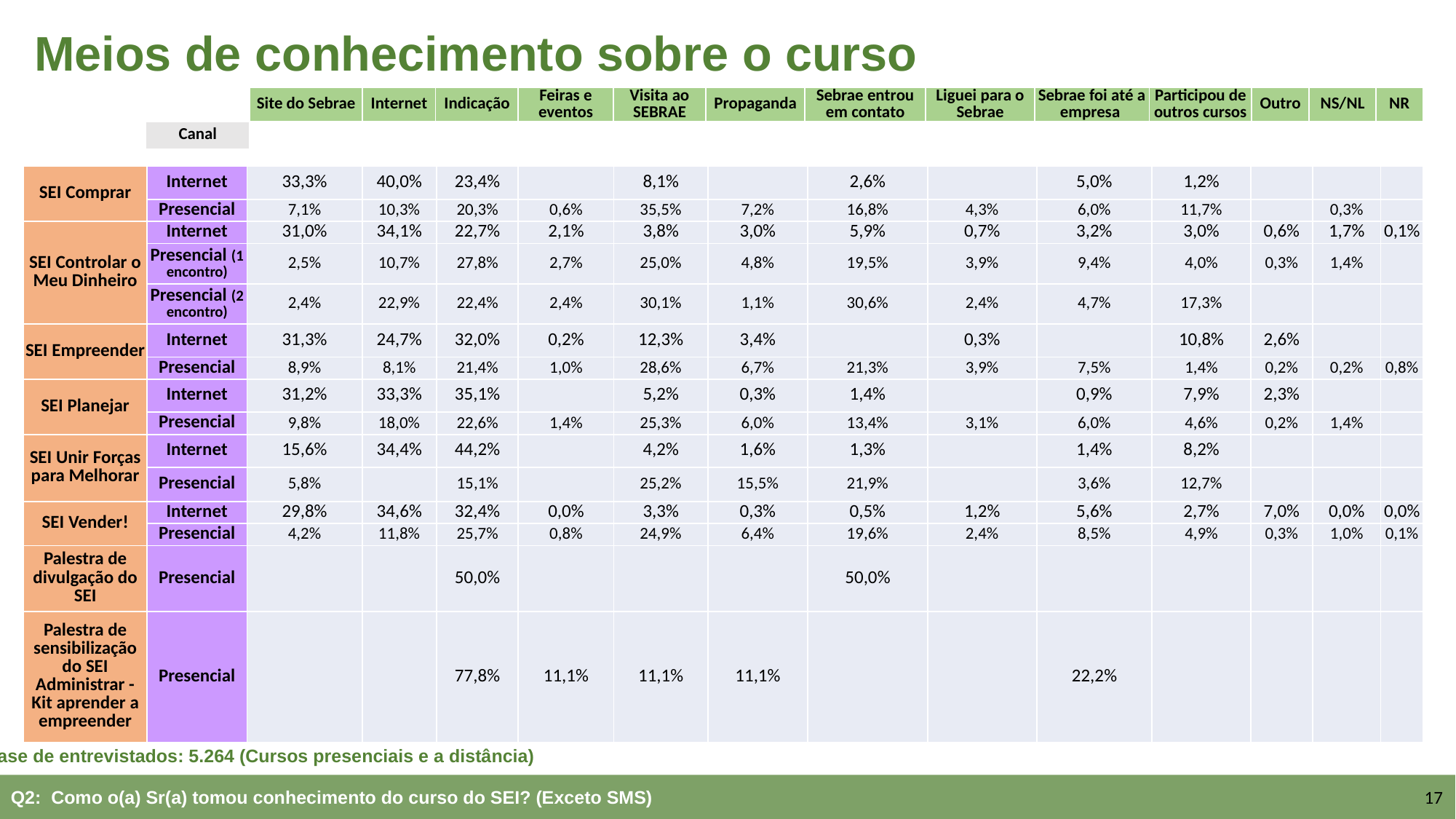

Meios de conhecimento sobre o curso
|  |  | Site do Sebrae | Internet | Indicação | Feiras e eventos | Visita ao SEBRAE | Propaganda | Sebrae entrou em contato | Liguei para o Sebrae | Sebrae foi até a empresa | Participou de outros cursos | Outro | NS/NL | NR |
| --- | --- | --- | --- | --- | --- | --- | --- | --- | --- | --- | --- | --- | --- | --- |
|  | Canal |  |  |  |  |  |  |  |  |  |  |  |  |  |
| SEI Comprar | Internet | 33,3% | 40,0% | 23,4% |  | 8,1% |  | 2,6% |  | 5,0% | 1,2% |  |  |  |
| --- | --- | --- | --- | --- | --- | --- | --- | --- | --- | --- | --- | --- | --- | --- |
|  | Presencial | 7,1% | 10,3% | 20,3% | 0,6% | 35,5% | 7,2% | 16,8% | 4,3% | 6,0% | 11,7% |  | 0,3% |  |
| SEI Controlar o Meu Dinheiro | Internet | 31,0% | 34,1% | 22,7% | 2,1% | 3,8% | 3,0% | 5,9% | 0,7% | 3,2% | 3,0% | 0,6% | 1,7% | 0,1% |
|  | Presencial (1 encontro) | 2,5% | 10,7% | 27,8% | 2,7% | 25,0% | 4,8% | 19,5% | 3,9% | 9,4% | 4,0% | 0,3% | 1,4% |  |
|  | Presencial (2 encontro) | 2,4% | 22,9% | 22,4% | 2,4% | 30,1% | 1,1% | 30,6% | 2,4% | 4,7% | 17,3% |  |  |  |
| SEI Empreender | Internet | 31,3% | 24,7% | 32,0% | 0,2% | 12,3% | 3,4% |  | 0,3% |  | 10,8% | 2,6% |  |  |
|  | Presencial | 8,9% | 8,1% | 21,4% | 1,0% | 28,6% | 6,7% | 21,3% | 3,9% | 7,5% | 1,4% | 0,2% | 0,2% | 0,8% |
| SEI Planejar | Internet | 31,2% | 33,3% | 35,1% |  | 5,2% | 0,3% | 1,4% |  | 0,9% | 7,9% | 2,3% |  |  |
|  | Presencial | 9,8% | 18,0% | 22,6% | 1,4% | 25,3% | 6,0% | 13,4% | 3,1% | 6,0% | 4,6% | 0,2% | 1,4% |  |
| SEI Unir Forças para Melhorar | Internet | 15,6% | 34,4% | 44,2% |  | 4,2% | 1,6% | 1,3% |  | 1,4% | 8,2% |  |  |  |
|  | Presencial | 5,8% |  | 15,1% |  | 25,2% | 15,5% | 21,9% |  | 3,6% | 12,7% |  |  |  |
| SEI Vender! | Internet | 29,8% | 34,6% | 32,4% | 0,0% | 3,3% | 0,3% | 0,5% | 1,2% | 5,6% | 2,7% | 7,0% | 0,0% | 0,0% |
|  | Presencial | 4,2% | 11,8% | 25,7% | 0,8% | 24,9% | 6,4% | 19,6% | 2,4% | 8,5% | 4,9% | 0,3% | 1,0% | 0,1% |
| Palestra de divulgação do SEI | Presencial |  |  | 50,0% |  |  |  | 50,0% |  |  |  |  |  |  |
| Palestra de sensibilização do SEI Administrar - Kit aprender a empreender | Presencial |  |  | 77,8% | 11,1% | 11,1% | 11,1% |  |  | 22,2% |  |  |  |  |
Base de entrevistados: 5.264 (Cursos presenciais e a distância)
Q2:  Como o(a) Sr(a) tomou conhecimento do curso do SEI? (Exceto SMS)
17